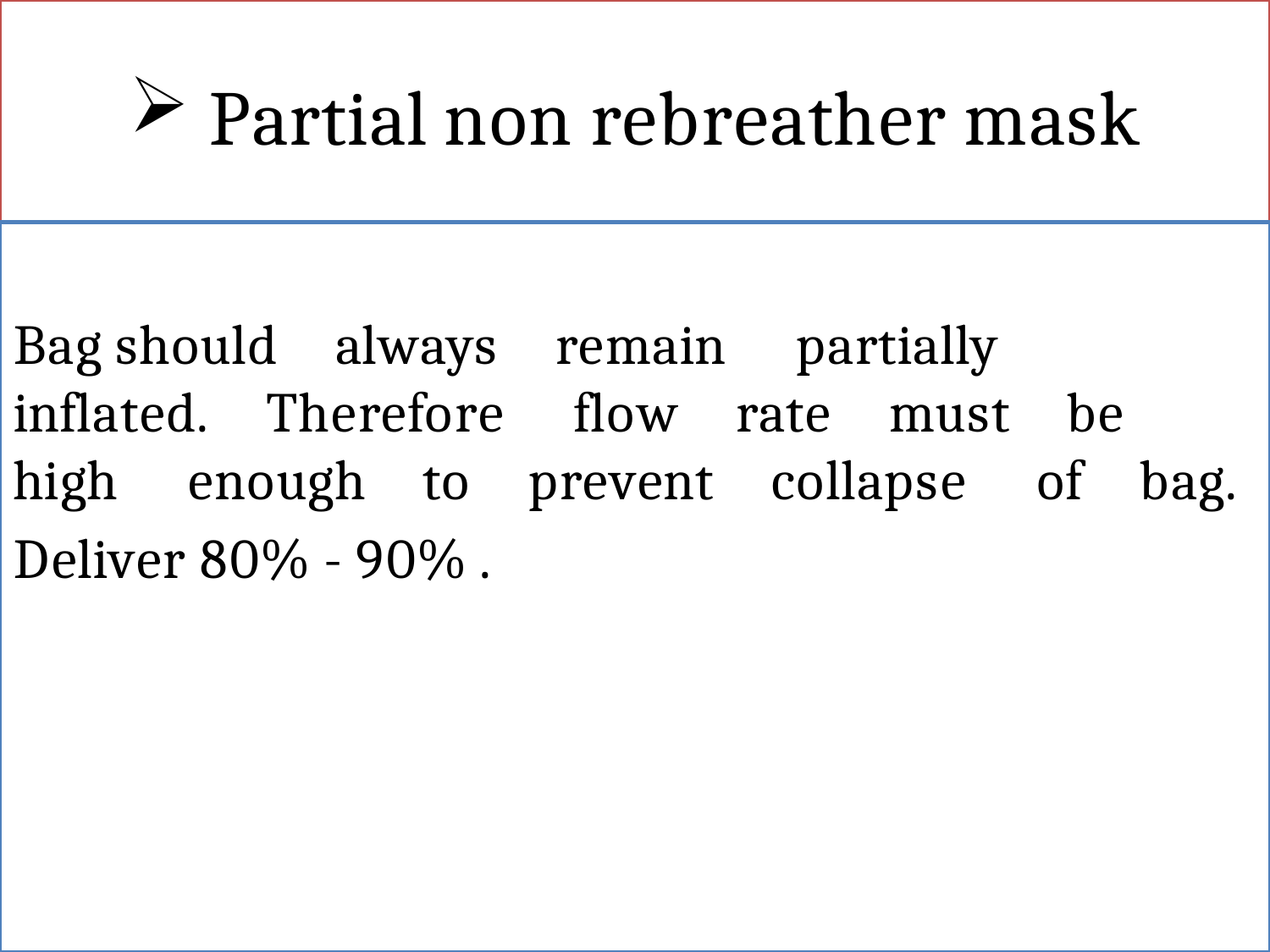

# Partial non rebreather mask

Bag should always remain  partially inflated. Therefore  flow rate must be high  enough to prevent collapse  of bag.
Deliver 80% - 90% .